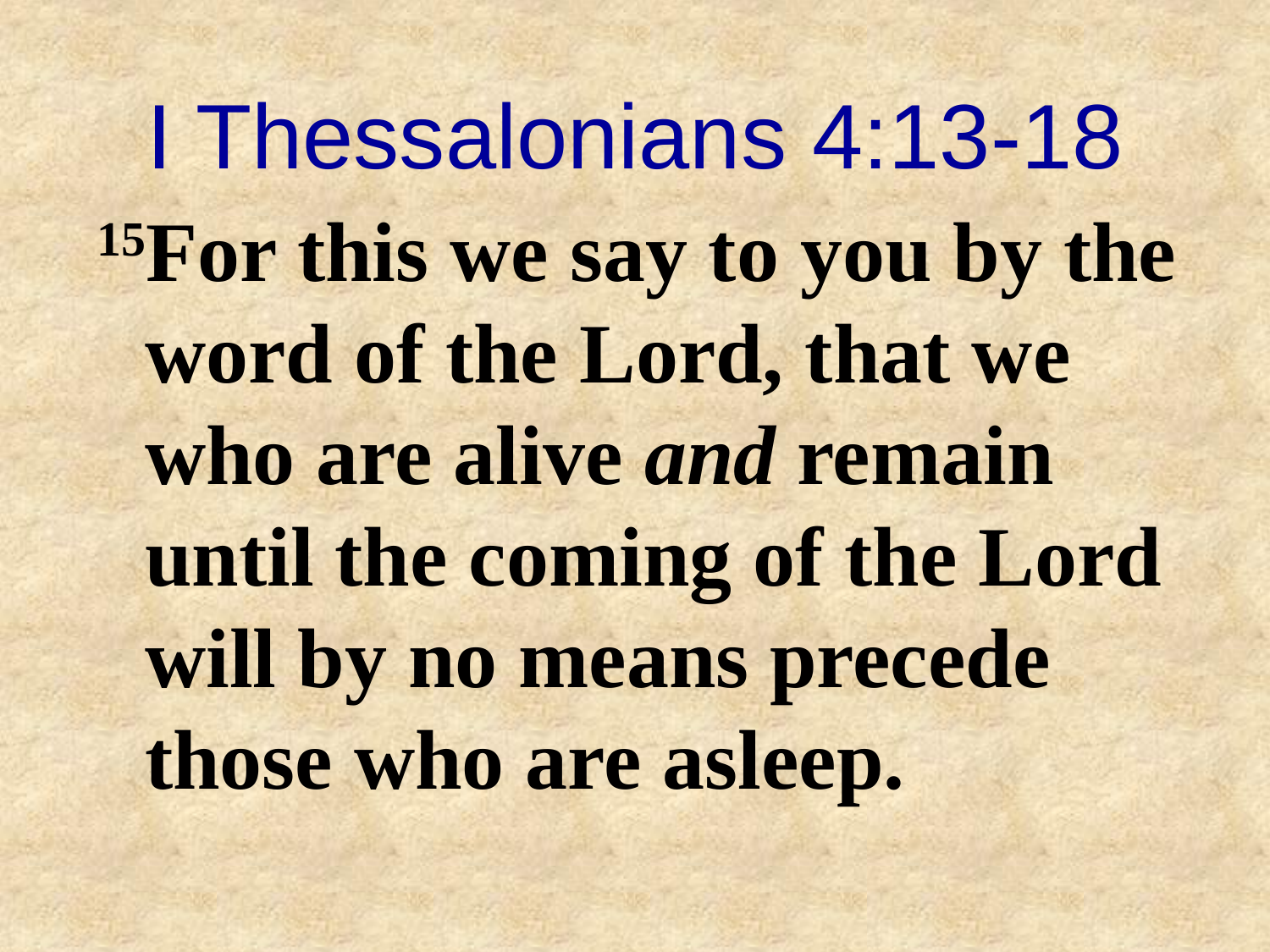

# I Thessalonians 4:13-18
15For this we say to you by the word of the Lord, that we who are alive and remain until the coming of the Lord will by no means precede those who are asleep.